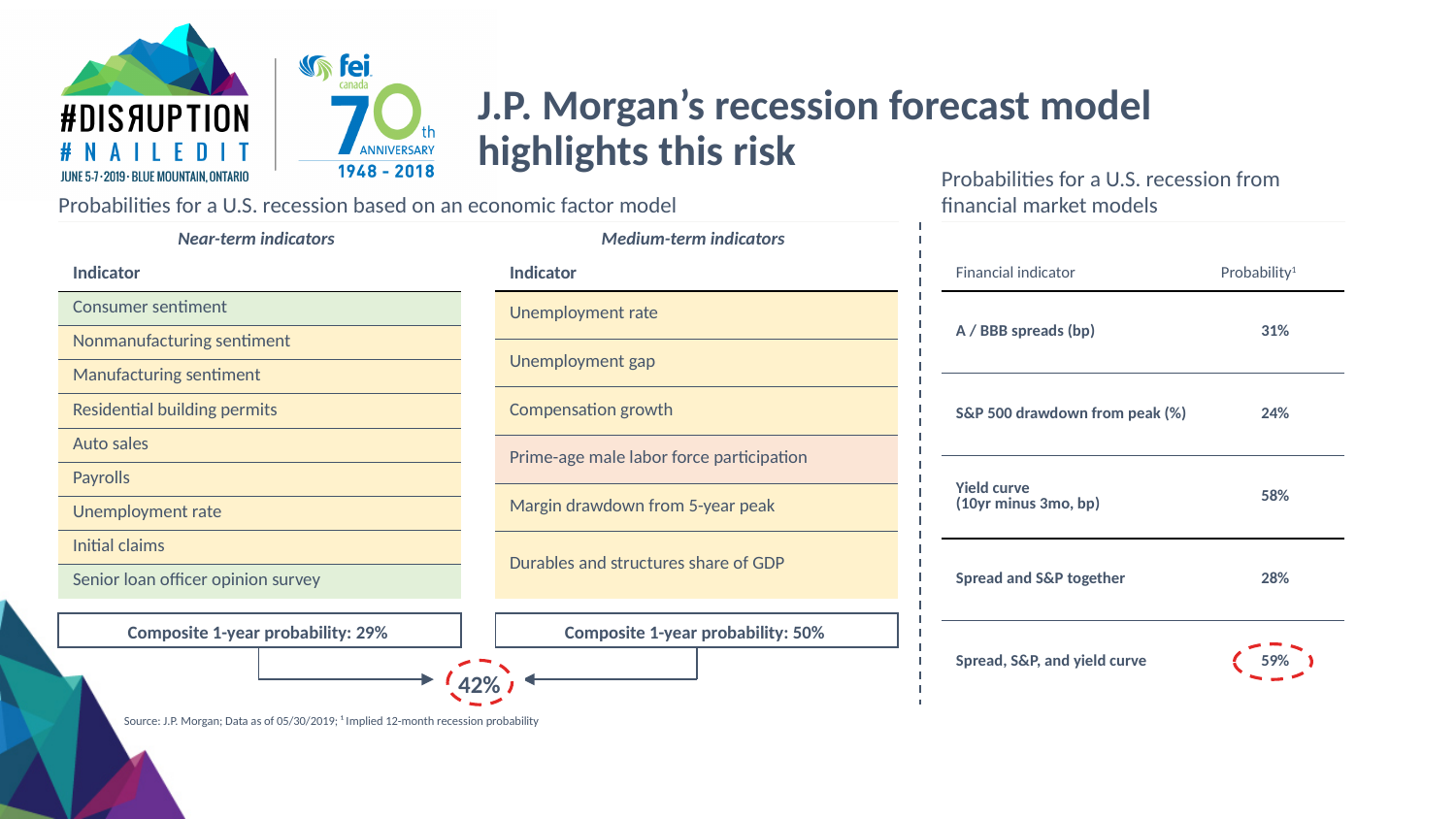

J.P. Morgan’s recession forecast model highlights this risk
Probabilities for a U.S. recession based on an economic factor model
Probabilities for a U.S. recession from
financial market models
Near-term indicators
Medium-term indicators
| Indicator |
| --- |
| Consumer sentiment |
| Nonmanufacturing sentiment |
| Manufacturing sentiment |
| Residential building permits |
| Auto sales |
| Payrolls |
| Unemployment rate |
| Initial claims |
| Senior loan officer opinion survey |
| Indicator |
| --- |
| Unemployment rate |
| Unemployment gap |
| Compensation growth |
| Prime-age male labor force participation |
| Margin drawdown from 5-year peak |
| Durables and structures share of GDP |
| Financial indicator | Probability1 |
| --- | --- |
| A / BBB spreads (bp) | 31% |
| S&P 500 drawdown from peak (%) | 24% |
| Yield curve (10yr minus 3mo, bp) | 58% |
| Spread and S&P together | 28% |
| Spread, S&P, and yield curve | 59% |
Composite 1-year probability: 29%
Composite 1-year probability: 50%

42%
Source: J.P. Morgan; Data as of 05/30/2019; ¹ Implied 12-month recession probability